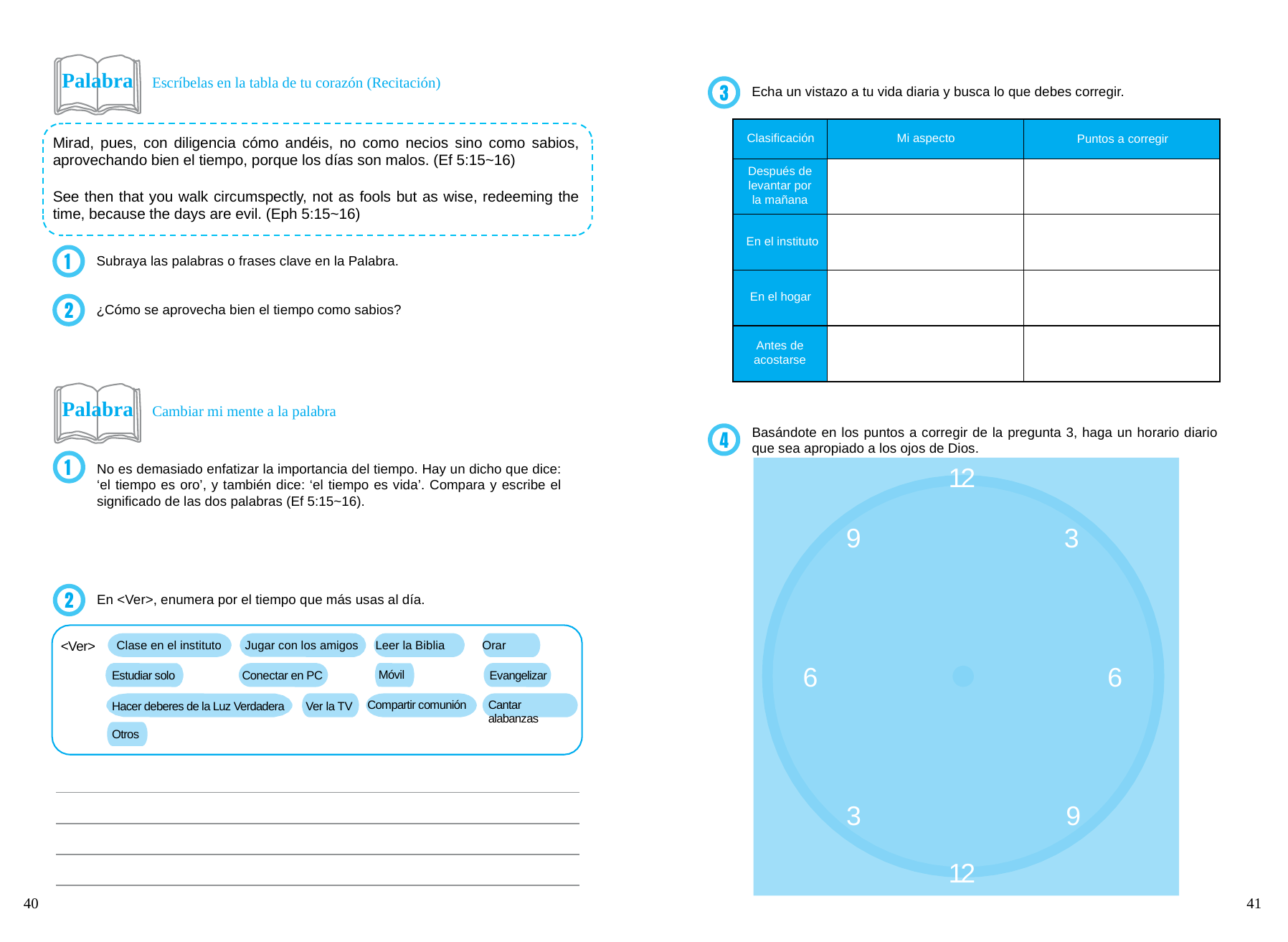

Palabra     Escríbelas en la tabla de tu corazón (Recitación)

Echa un vistazo a tu vida diaria y busca lo que debes corregir.
3

Clasificación
Mi aspecto
Puntos a corregir
Mirad, pues, con diligencia cómo andéis, no como necios sino como sabios, aprovechando bien el tiempo, porque los días son malos. (Ef 5:15~16)

Después de levantar por la mañana

See then that you walk circumspectly, not as fools but as wise, redeeming the time, because the days are evil. (Eph 5:15~16)

En el instituto

Subraya las palabras o frases clave en la Palabra.
1

En el hogar

¿Cómo se aprovecha bien el tiempo como sabios?
2

Antes de acostarse

Palabra     Cambiar mi mente a la palabra

Basándote en los puntos a corregir de la pregunta 3, haga un horario diario que sea apropiado a los ojos de Dios.

4

12
9                                  3
6                                                 6
3                                   9
12
1
No es demasiado enfatizar la importancia del tiempo. Hay un dicho que dice: ‘el tiempo es oro’, y también dice: ‘el tiempo es vida’. Compara y escribe el significado de las dos palabras (Ef 5:15~16).

En <Ver>, enumera por el tiempo que más usas al día.
2

Clase en el instituto

Jugar con los amigos     Leer la Biblia           Orar
<Ver>

Móvil
Conectar en PC
Estudiar solo
Evangelizar

Compartir comunión
Cantar alabanzas
Hacer deberes de la Luz Verdadera
Ver la TV

Otros

40
41